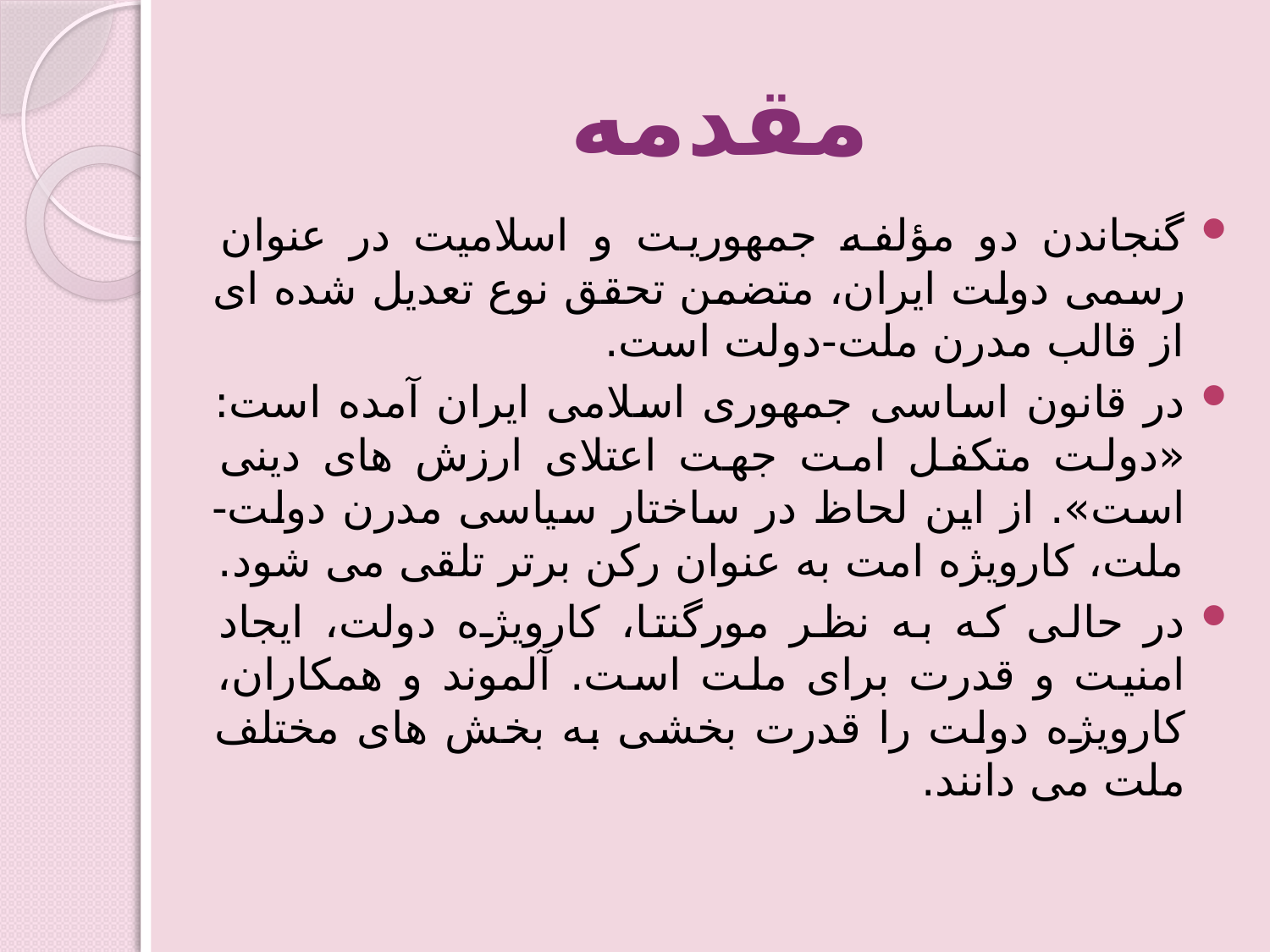

# مقدمه
گنجاندن دو مؤلفه جمهوریت و اسلامیت در عنوان رسمی دولت ایران، متضمن تحقق نوع تعدیل شده ای از قالب مدرن ملت-دولت است.
در قانون اساسی جمهوری اسلامی ایران آمده است: «دولت متکفل امت جهت اعتلای ارزش های دینی است». از این لحاظ در ساختار سیاسی مدرن دولت-ملت، کارویژه امت به عنوان رکن برتر تلقی می شود.
در حالی که به نظر مورگنتا، کارویژه دولت، ایجاد امنیت و قدرت برای ملت است. آلموند و همکاران، کارویژه دولت را قدرت بخشی به بخش های مختلف ملت می دانند.